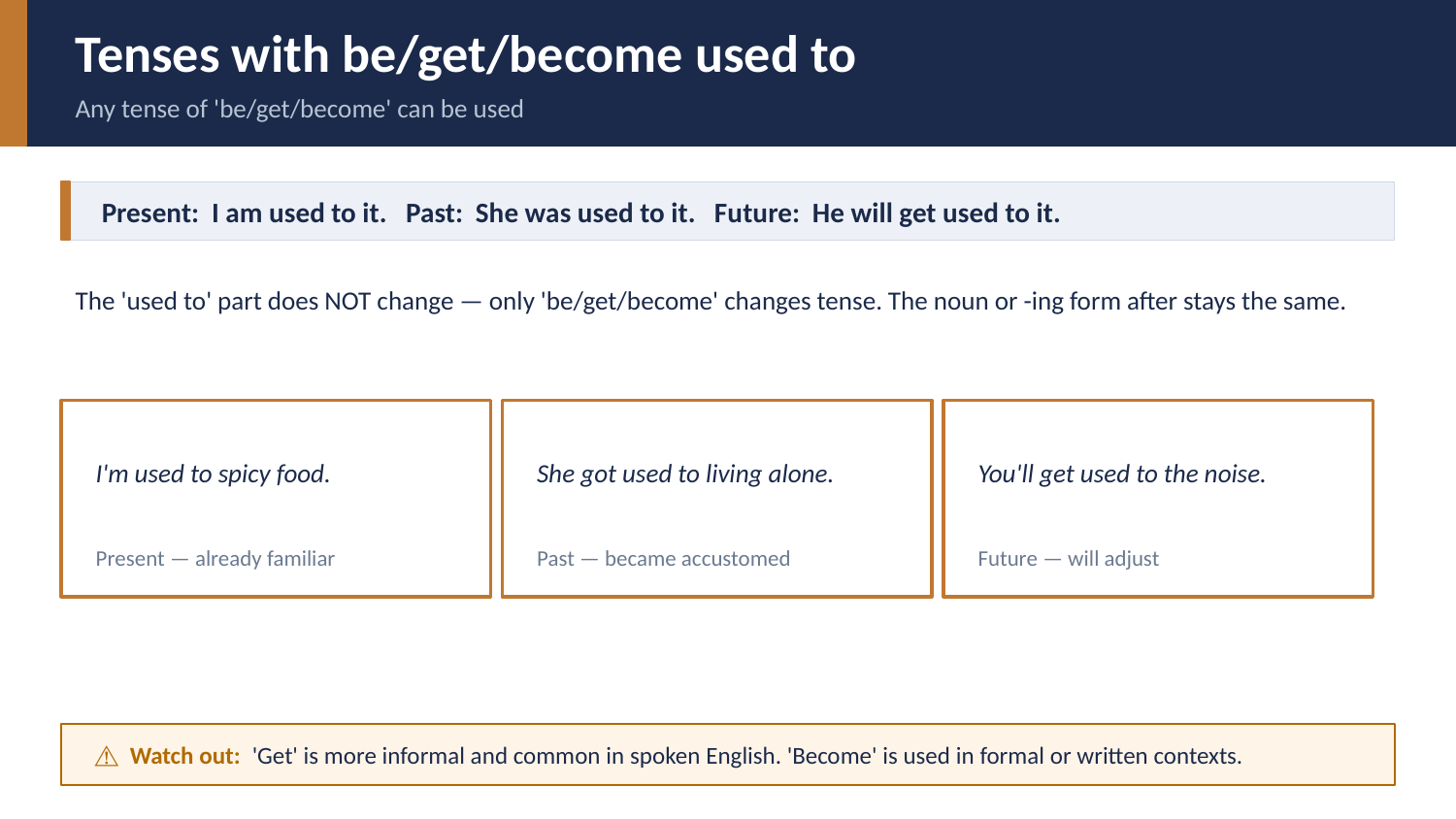

Tenses with be/get/become used to
Any tense of 'be/get/become' can be used

Present:  I am used to it.   Past:  She was used to it.   Future:  He will get used to it.
The 'used to' part does NOT change — only 'be/get/become' changes tense. The noun or -ing form after stays the same.

I'm used to spicy food.
She got used to living alone.
You'll get used to the noise.
Present — already familiar
Past — became accustomed
Future — will adjust

⚠  Watch out:  'Get' is more informal and common in spoken English. 'Become' is used in formal or written contexts.